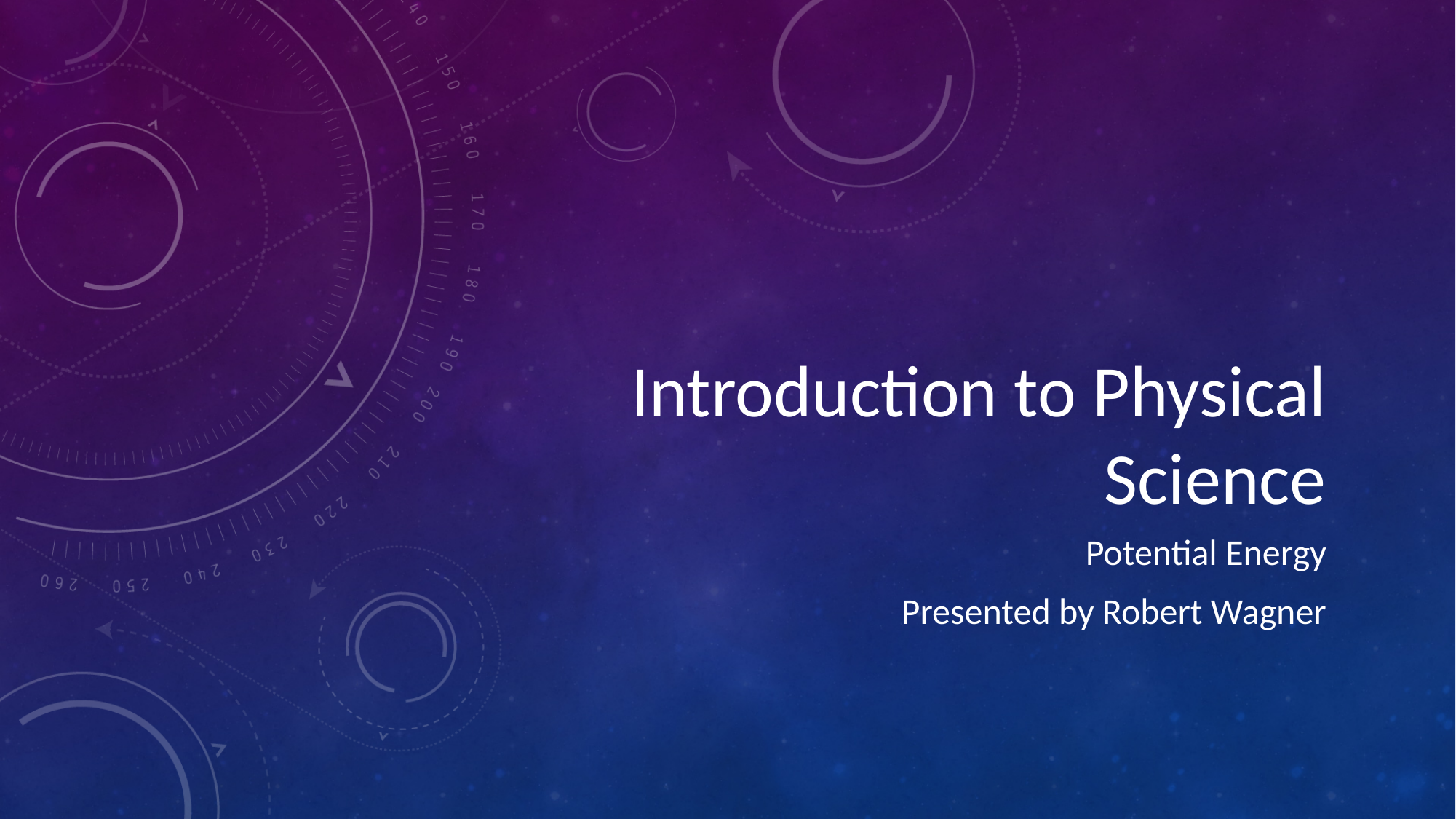

# Introduction to Physical Science
Potential Energy
Presented by Robert Wagner